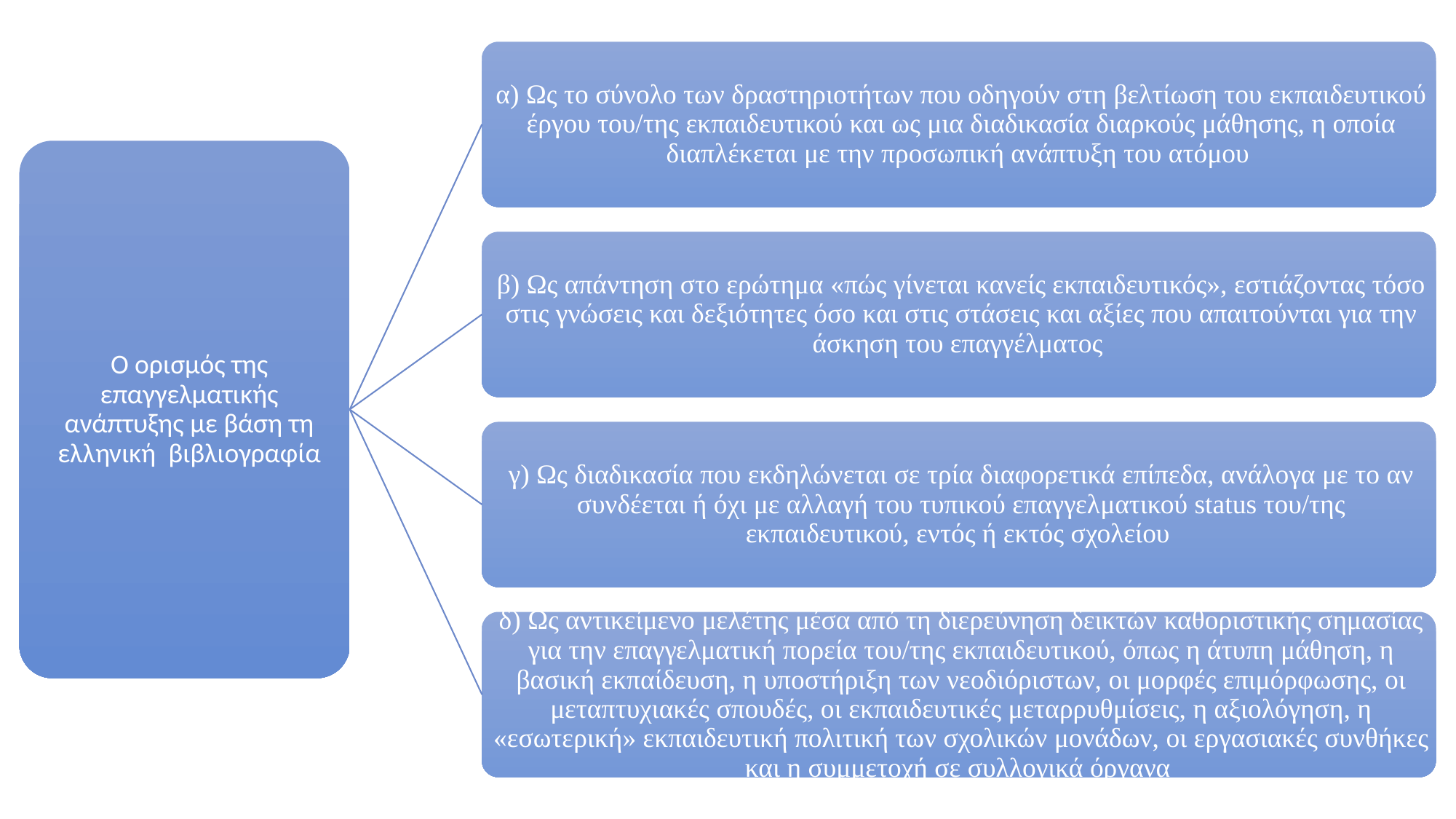

Ο ορισμός της επαγγελματικής ανάπτυξης με βάση τη ελληνική  βιβλιογραφία

α) Ως το σύνολο των δραστηριοτήτων που οδηγούν στη βελτίωση του εκπαιδευτικού έργου του/της εκπαιδευτικού και ως μια διαδικασία διαρκούς μάθησης, η οποία διαπλέκεται με την προσωπική ανάπτυξη του ατόμου

β) Ως απάντηση στο ερώτημα «πώς γίνεται κανείς εκπαιδευτικός», εστιάζοντας τόσο στις γνώσεις και δεξιότητες όσο και στις στάσεις και αξίες που απαιτούνται για την άσκηση του επαγγέλματος

γ) Ως διαδικασία που εκδηλώνεται σε τρία διαφορετικά επίπεδα, ανάλογα με το αν συνδέεται ή όχι με αλλαγή του τυπικού επαγγελματικού status του/της εκπαιδευτικού, εντός ή εκτός σχολείου

δ) Ως αντικείμενο μελέτης μέσα από τη διερεύνηση δεικτών καθοριστικής σημασίας για την επαγγελματική πορεία του/της εκπαιδευτικού, όπως η άτυπη μάθηση, η βασική εκπαίδευση, η υποστήριξη των νεοδιόριστων, οι μορφές επιμόρφωσης, οι μεταπτυχιακές σπουδές, οι εκπαιδευτικές μεταρρυθμίσεις, η αξιολόγηση, η «εσωτερική» εκπαιδευτική πολιτική των σχολικών μονάδων, οι εργασιακές συνθήκες και η συμμετοχή σε συλλογικά όργανα